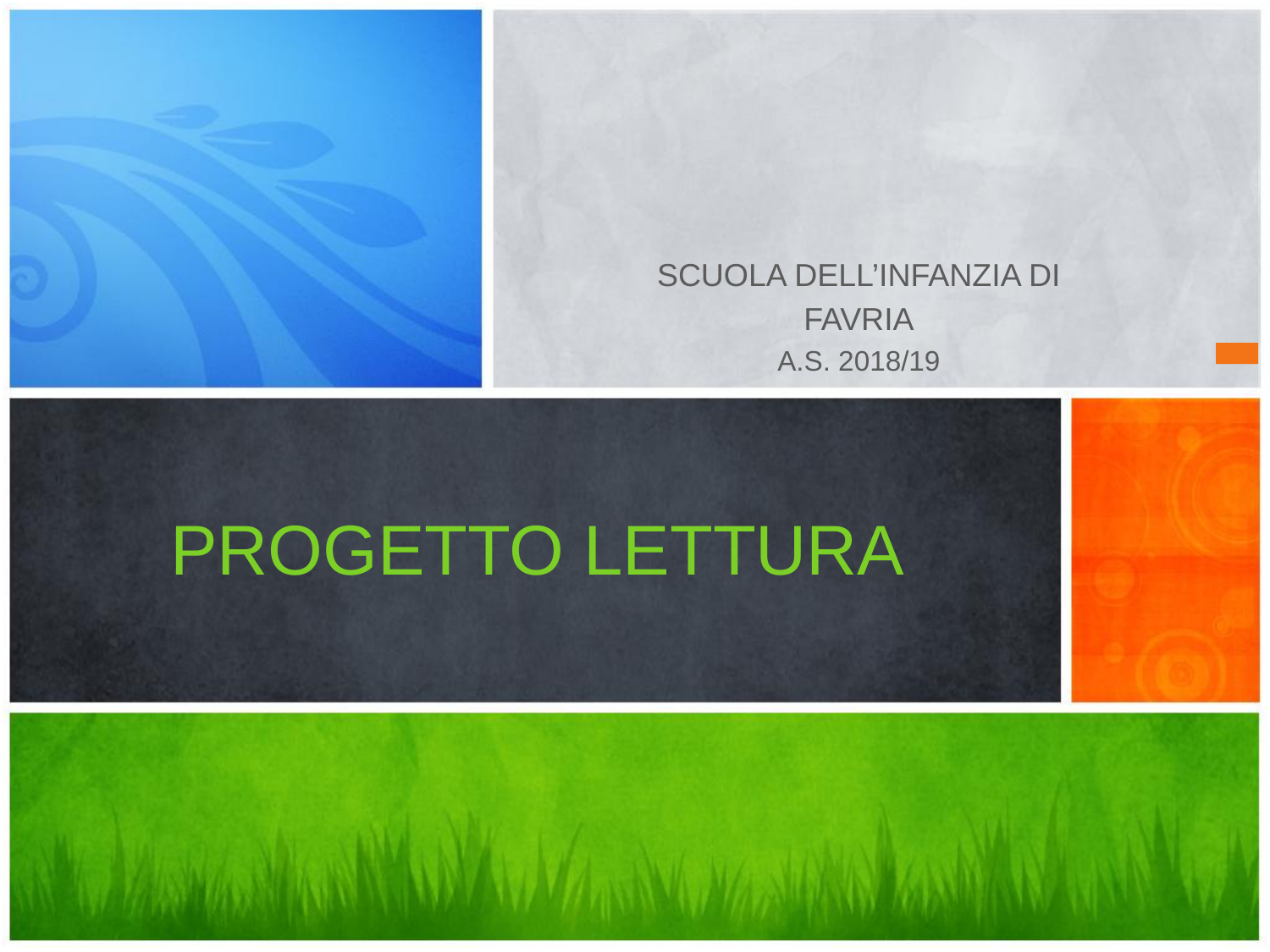

SCUOLA DELL’INFANZIA DI
FAVRIA
A.S. 2018/19
# PROGETTO LETTURA